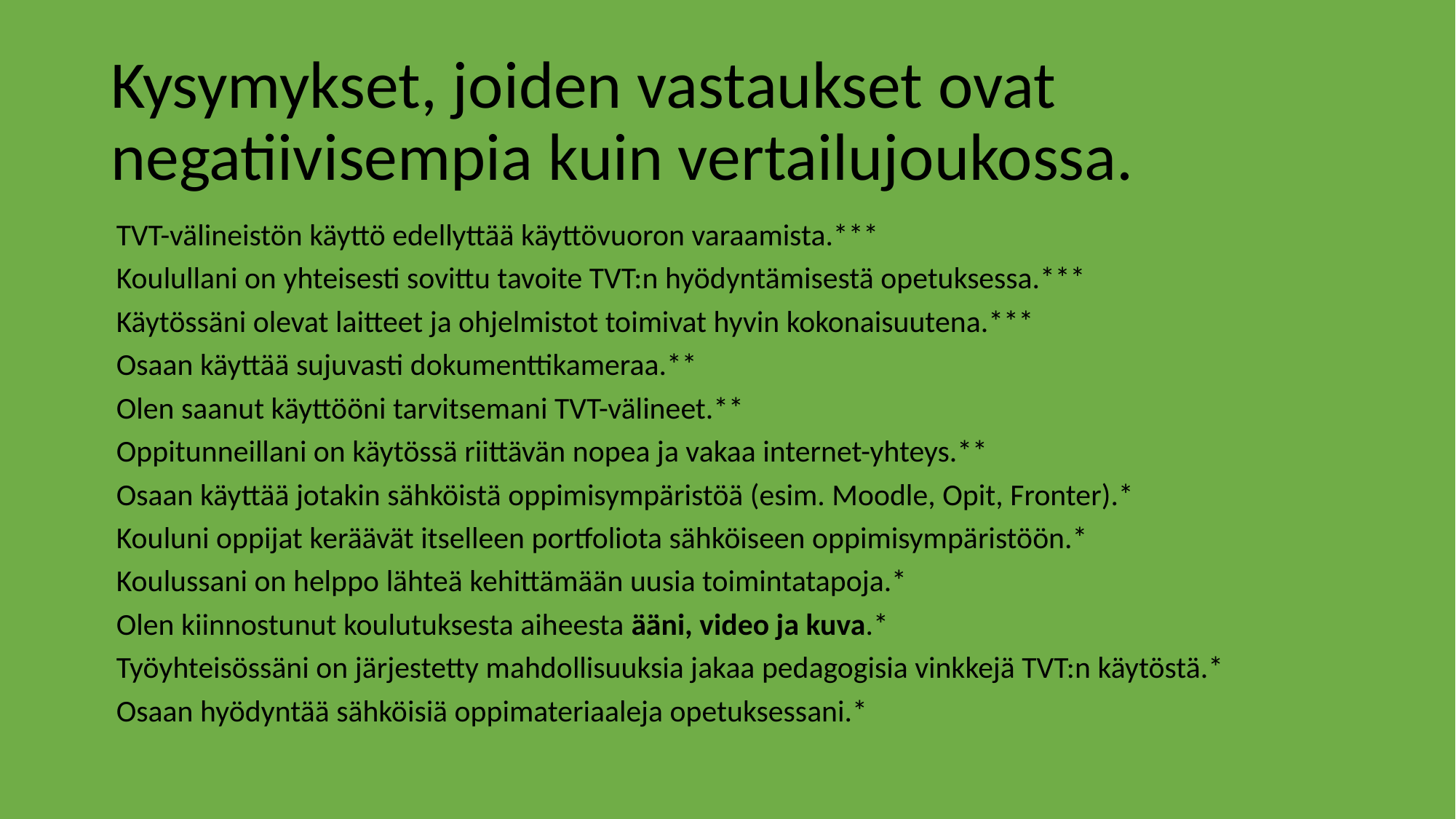

# Kysymykset, joiden vastaukset ovat negatiivisempia kuin vertailujoukossa.
| TVT-välineistön käyttö edellyttää käyttövuoron varaamista.\*\*\* |
| --- |
| Koulullani on yhteisesti sovittu tavoite TVT:n hyödyntämisestä opetuksessa.\*\*\* |
| Käytössäni olevat laitteet ja ohjelmistot toimivat hyvin kokonaisuutena.\*\*\* |
| Osaan käyttää sujuvasti dokumenttikameraa.\*\* |
| Olen saanut käyttööni tarvitsemani TVT-välineet.\*\* |
| Oppitunneillani on käytössä riittävän nopea ja vakaa internet-yhteys.\*\* |
| Osaan käyttää jotakin sähköistä oppimisympäristöä (esim. Moodle, Opit, Fronter).\* |
| Kouluni oppijat keräävät itselleen portfoliota sähköiseen oppimisympäristöön.\* |
| Koulussani on helppo lähteä kehittämään uusia toimintatapoja.\* |
| Olen kiinnostunut koulutuksesta aiheesta ääni, video ja kuva.\* |
| Työyhteisössäni on järjestetty mahdollisuuksia jakaa pedagogisia vinkkejä TVT:n käytöstä.\* |
| Osaan hyödyntää sähköisiä oppimateriaaleja opetuksessani.\* |